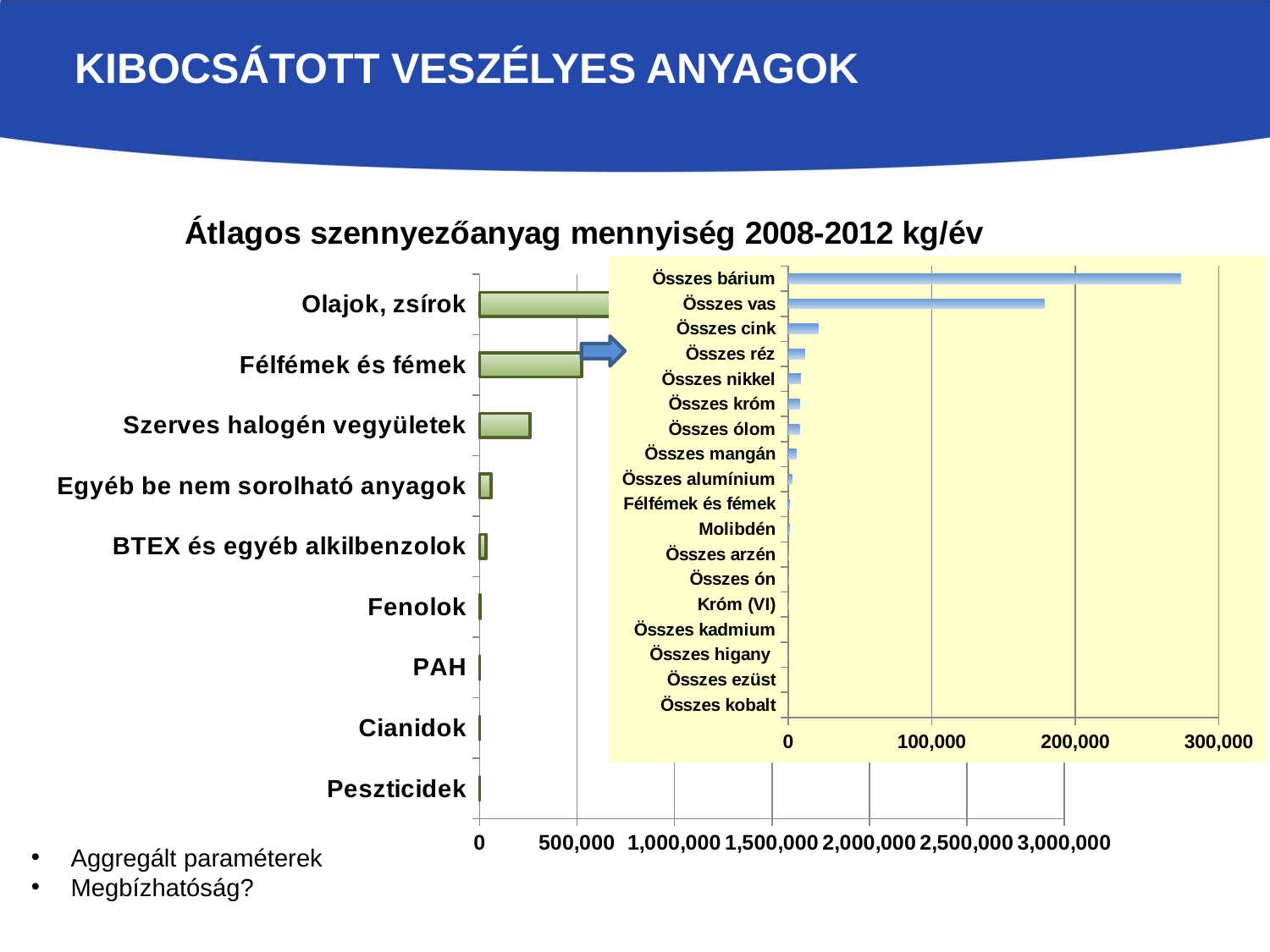

# Kibocsátott veszélyes anyagok

### Chart: Átlagos szennyezőanyag mennyiség 2008-2012 kg/év

| Category | SumOfÁtlagos_kibocsátott anyag (=) |
|---|---|
| Peszticidek | 2.0520777199999998 |
| Cianidok | 164.94012870699999 |
| PAH | 274.06056581840005 |
| Fenolok | 4380.843964999999 |
| BTEX és egyéb alkilbenzolok | 34093.19536352299 |
| Egyéb be nem sorolható anyagok | 58649.460822093 |
| Szerves halogén vegyületek | 258485.5574628333 |
| Félfémek és fémek | 523209.25583414163 |
| Olajok, zsírok | 2535395.0017938144 |

### Chart

| Category |  |
|---|---|
| Összes kobalt | 24.60192453 |
| Összes ezüst | 53.725975903999995 |
| Összes higany  | 228.60317475359997 |
| Összes kadmium | 230.51477660520004 |
| Króm (VI) | 337.49647993499997 |
| Összes ón | 346.331091706 |
| Összes arzén | 492.0757115451999 |
| Molibdén | 1230.84518856 |
| Félfémek és fémek | 1325.8098400000001 |
| Összes alumínium | 2780.2107429164 |
| Összes mangán | 5826.097055741196 |
| Összes ólom | 7940.828344816798 |
| Összes króm | 8100.0485312420005 |
| Összes nikkel | 9032.306809846199 |
| Összes réz | 11830.620732204605 |
| Összes cink | 21009.658222015794 |
| Összes vas | 178537.76437320973 |
| Összes bárium | 273849.07940139 |
Aggregált paraméterek
Megbízhatóság?